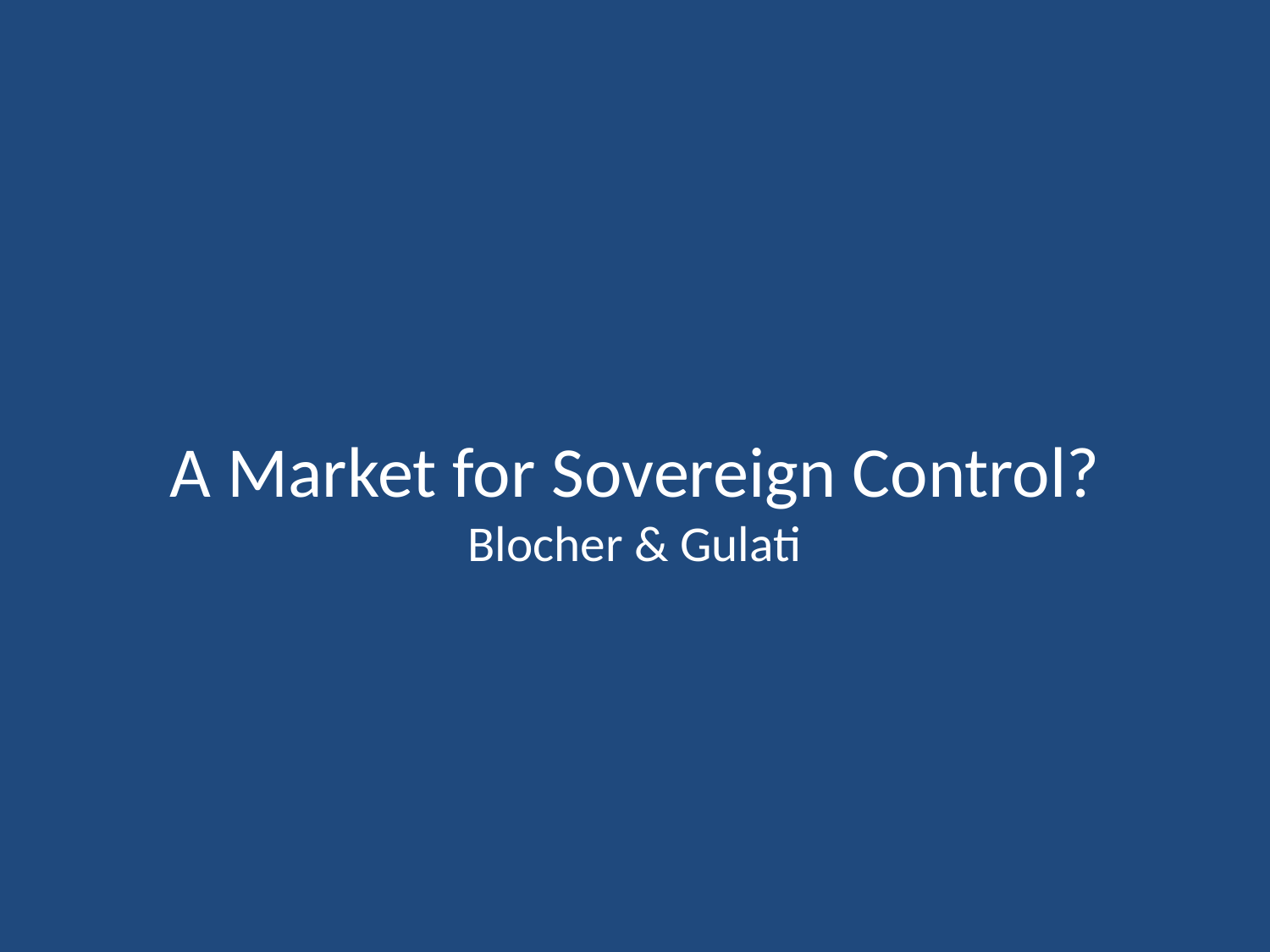

# A Market for Sovereign Control? Blocher & Gulati